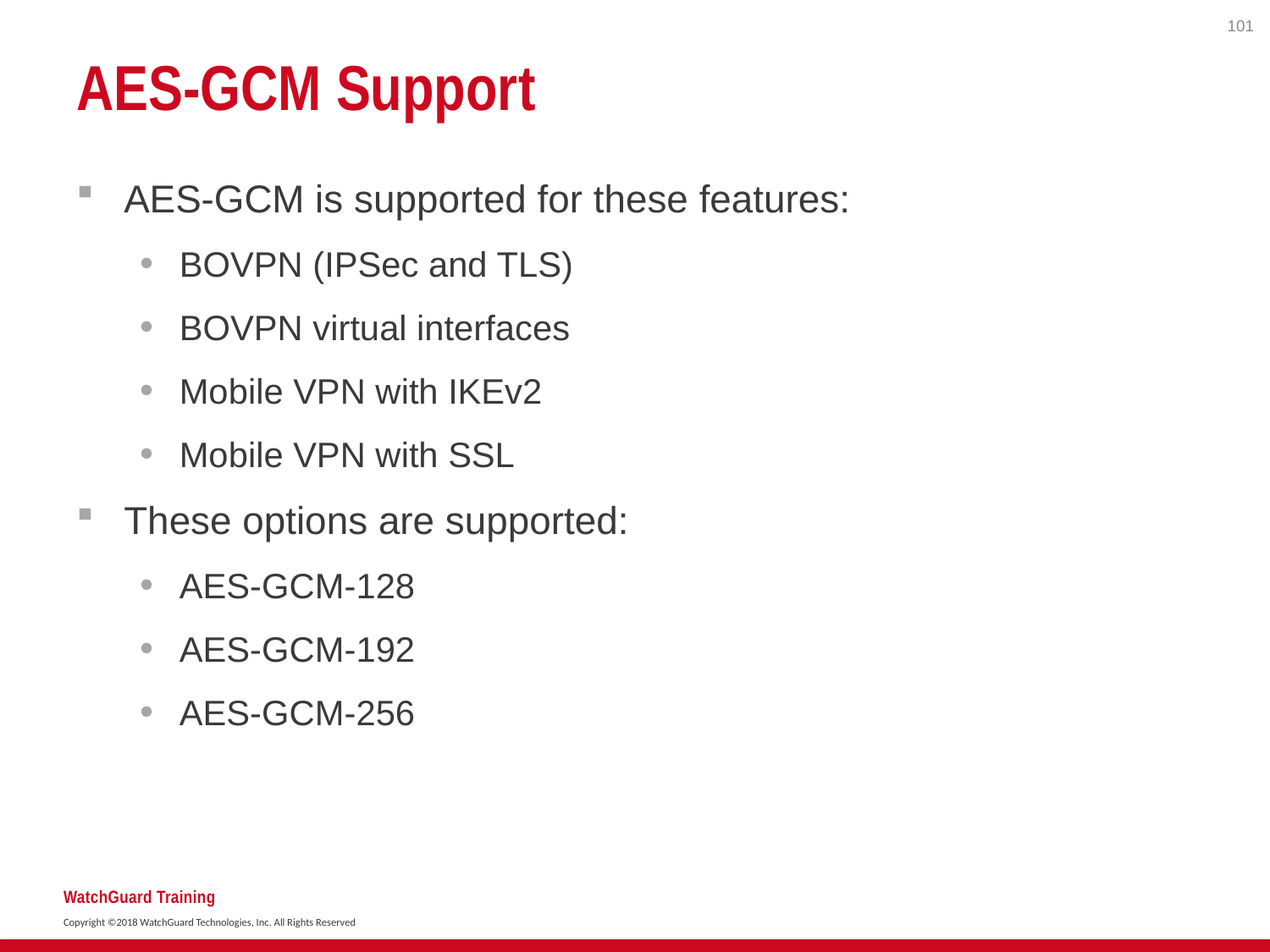

101
# AES-GCM Support
AES-GCM is supported for these features:
BOVPN (IPSec and TLS)
BOVPN virtual interfaces
Mobile VPN with IKEv2
Mobile VPN with SSL
These options are supported:
AES-GCM-128
AES-GCM-192
AES-GCM-256